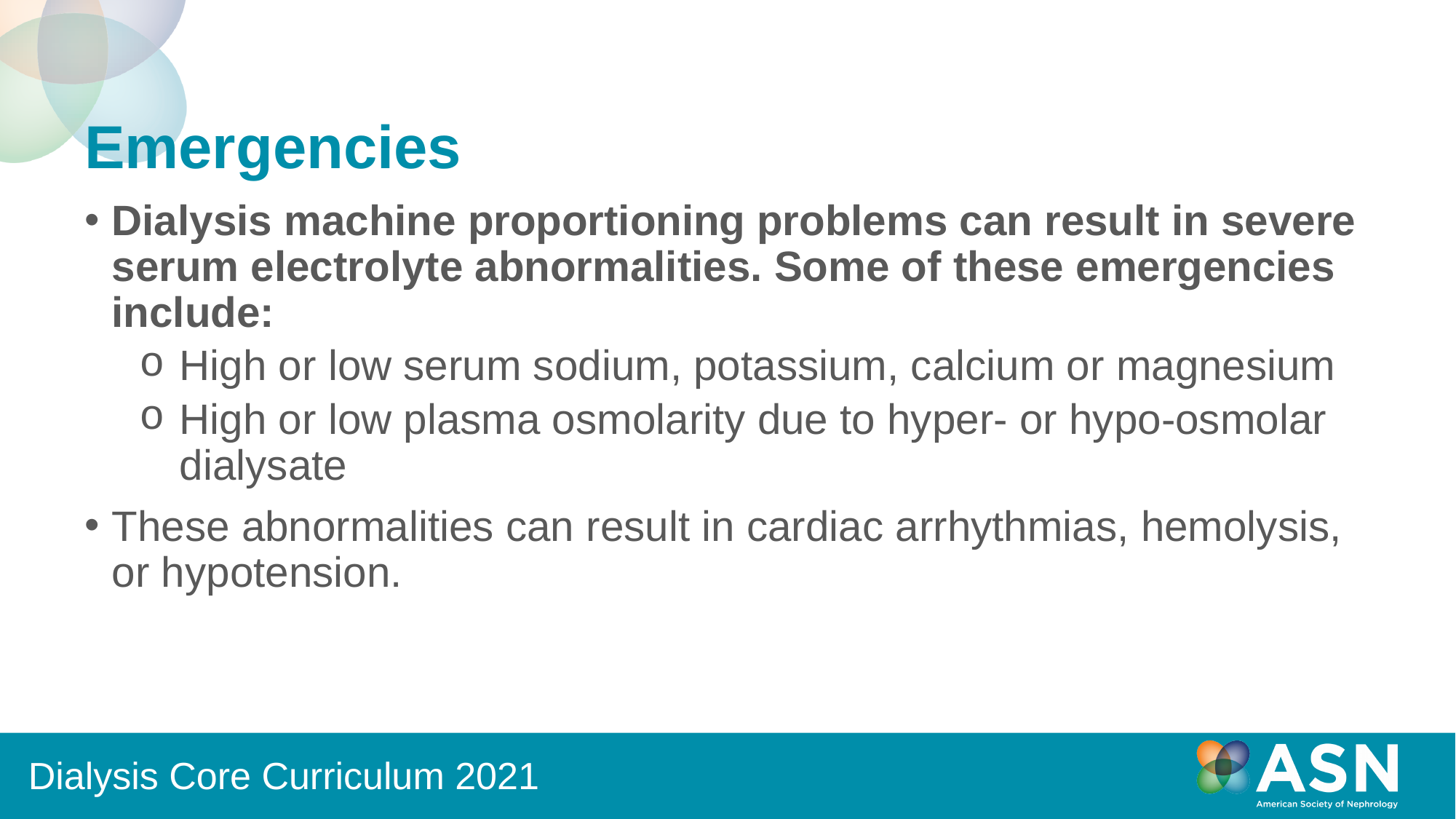

# Emergencies
Dialysis machine proportioning problems can result in severe serum electrolyte abnormalities. Some of these emergencies include:
High or low serum sodium, potassium, calcium or magnesium
High or low plasma osmolarity due to hyper- or hypo-osmolar dialysate
These abnormalities can result in cardiac arrhythmias, hemolysis, or hypotension.

Dialysis Core Curriculum 2021